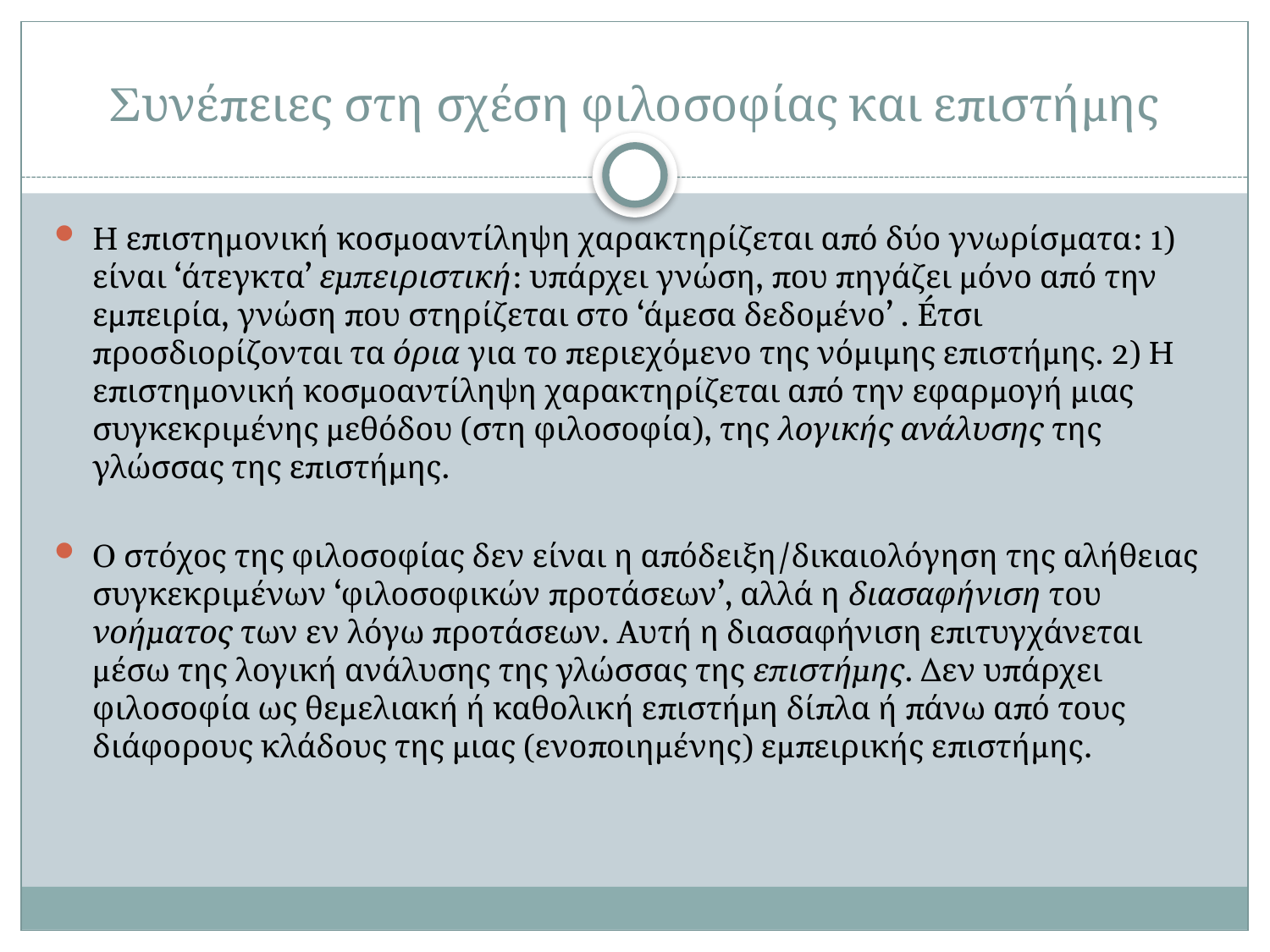

# Συνέπειες στη σχέση φιλοσοφίας και επιστήμης
Η επιστημονική κοσμοαντίληψη χαρακτηρίζεται από δύο γνωρίσματα: 1) είναι ‘άτεγκτα’ εμπειριστική: υπάρχει γνώση, που πηγάζει μόνο από την εμπειρία, γνώση που στηρίζεται στο ‘άμεσα δεδομένο’ . Έτσι προσδιορίζονται τα όρια για το περιεχόμενο της νόμιμης επιστήμης. 2) Η επιστημονική κοσμοαντίληψη χαρακτηρίζεται από την εφαρμογή μιας συγκεκριμένης μεθόδου (στη φιλοσοφία), της λογικής ανάλυσης της γλώσσας της επιστήμης.

Ο στόχος της φιλοσοφίας δεν είναι η απόδειξη/δικαιολόγηση της αλήθειας συγκεκριμένων ‘φιλοσοφικών προτάσεων’, αλλά η διασαφήνιση του νοήματος των εν λόγω προτάσεων. Αυτή η διασαφήνιση επιτυγχάνεται μέσω της λογική ανάλυσης της γλώσσας της επιστήμης. Δεν υπάρχει φιλοσοφία ως θεμελιακή ή καθολική επιστήμη δίπλα ή πάνω από τους διάφορους κλάδους της μιας (ενοποιημένης) εμπειρικής επιστήμης.